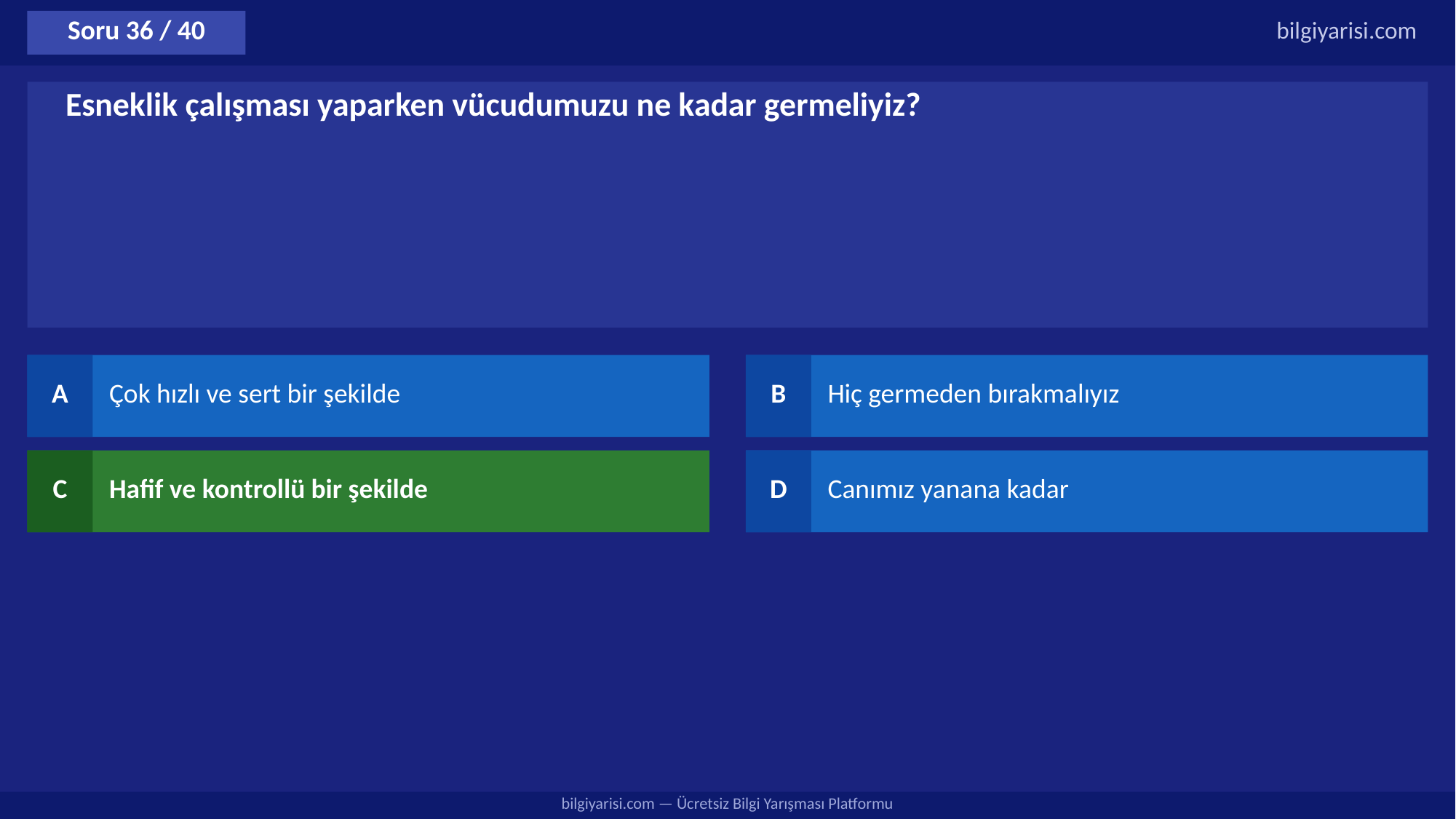

Soru 36 / 40
bilgiyarisi.com

Esneklik çalışması yaparken vücudumuzu ne kadar germeliyiz?

A
Çok hızlı ve sert bir şekilde

B
Hiç germeden bırakmalıyız

C
Hafif ve kontrollü bir şekilde

D
Canımız yanana kadar
bilgiyarisi.com — Ücretsiz Bilgi Yarışması Platformu